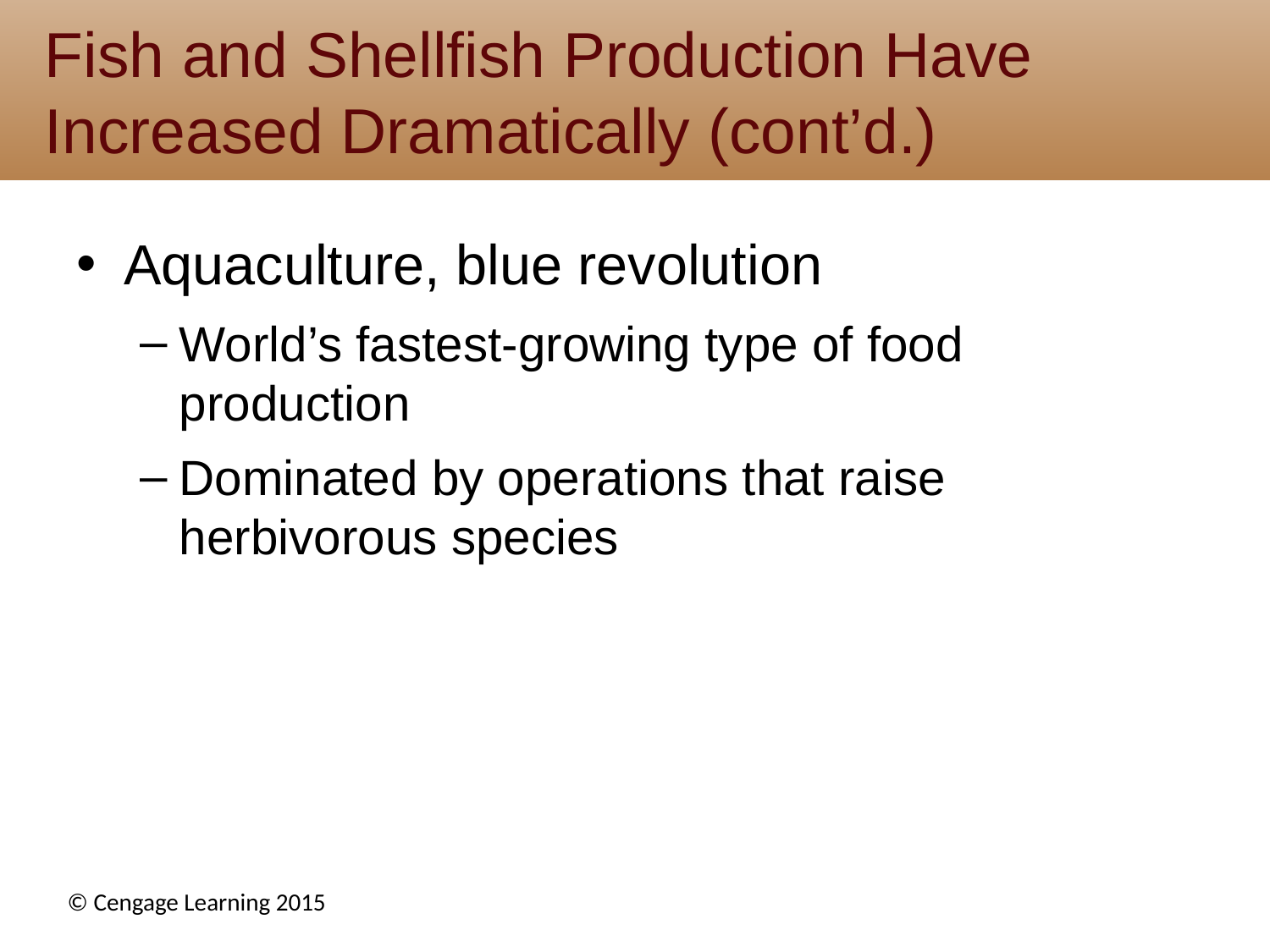

# Fish and Shellfish Production Have Increased Dramatically (cont’d.)
Aquaculture, blue revolution
World’s fastest-growing type of food production
Dominated by operations that raise herbivorous species